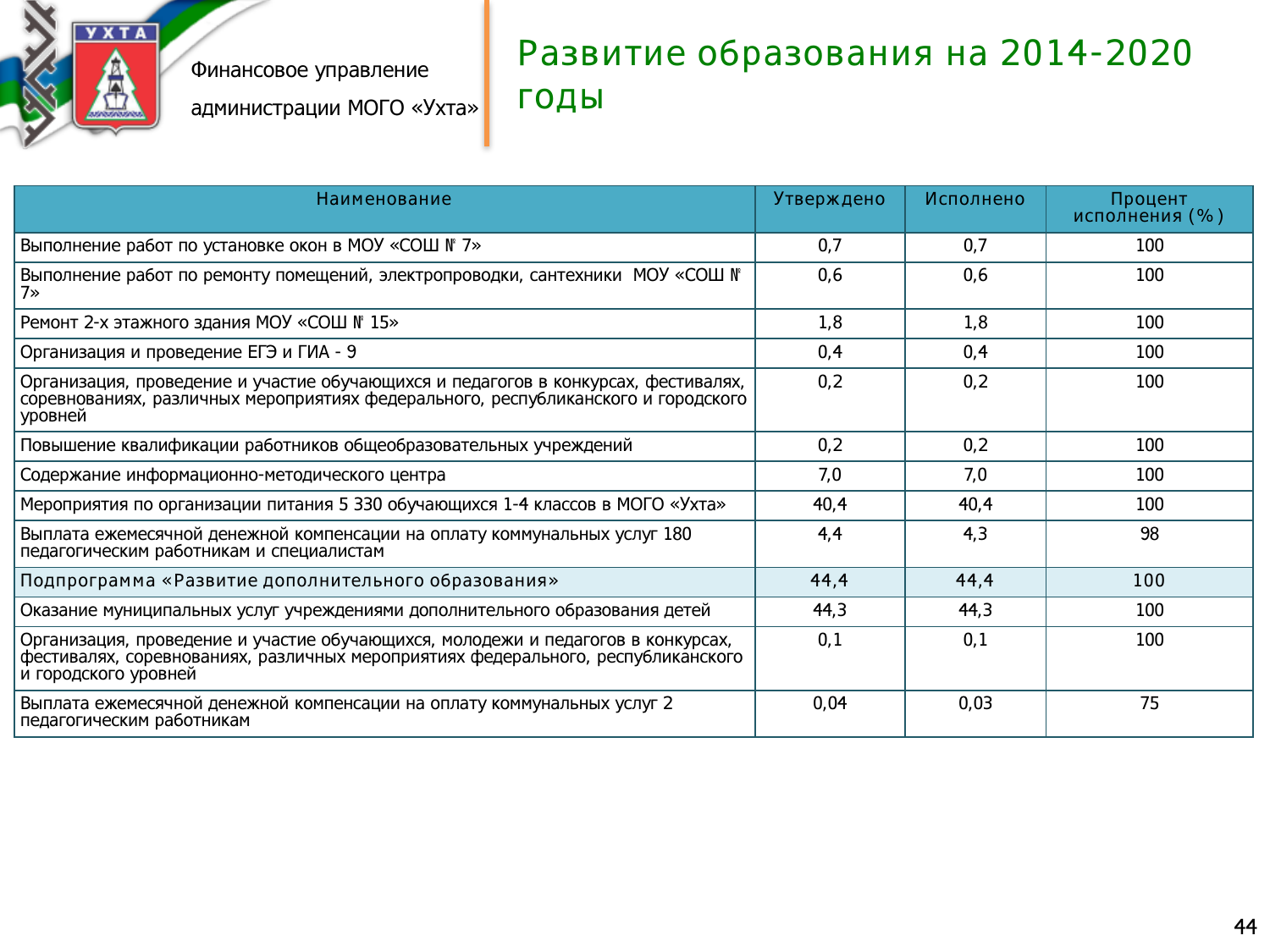

# Развитие образования на 2014-2020 годы
| Наименование | Утверждено | Исполнено | Процент исполнения (%) |
| --- | --- | --- | --- |
| Выполнение работ по установке окон в МОУ «СОШ № 7» | 0,7 | 0,7 | 100 |
| Выполнение работ по ремонту помещений, электропроводки, сантехники МОУ «СОШ № 7» | 0,6 | 0,6 | 100 |
| Ремонт 2-х этажного здания МОУ «СОШ № 15» | 1,8 | 1,8 | 100 |
| Организация и проведение ЕГЭ и ГИА - 9 | 0,4 | 0,4 | 100 |
| Организация, проведение и участие обучающихся и педагогов в конкурсах, фестивалях, соревнованиях, различных мероприятиях федерального, республиканского и городского уровней | 0,2 | 0,2 | 100 |
| Повышение квалификации работников общеобразовательных учреждений | 0,2 | 0,2 | 100 |
| Содержание информационно-методического центра | 7,0 | 7,0 | 100 |
| Мероприятия по организации питания 5 330 обучающихся 1-4 классов в МОГО «Ухта» | 40,4 | 40,4 | 100 |
| Выплата ежемесячной денежной компенсации на оплату коммунальных услуг 180 педагогическим работникам и специалистам | 4,4 | 4,3 | 98 |
| Подпрограмма «Развитие дополнительного образования» | 44,4 | 44,4 | 100 |
| Оказание муниципальных услуг учреждениями дополнительного образования детей | 44,3 | 44,3 | 100 |
| Организация, проведение и участие обучающихся, молодежи и педагогов в конкурсах, фестивалях, соревнованиях, различных мероприятиях федерального, республиканского и городского уровней | 0,1 | 0,1 | 100 |
| Выплата ежемесячной денежной компенсации на оплату коммунальных услуг 2 педагогическим работникам | 0,04 | 0,03 | 75 |
44